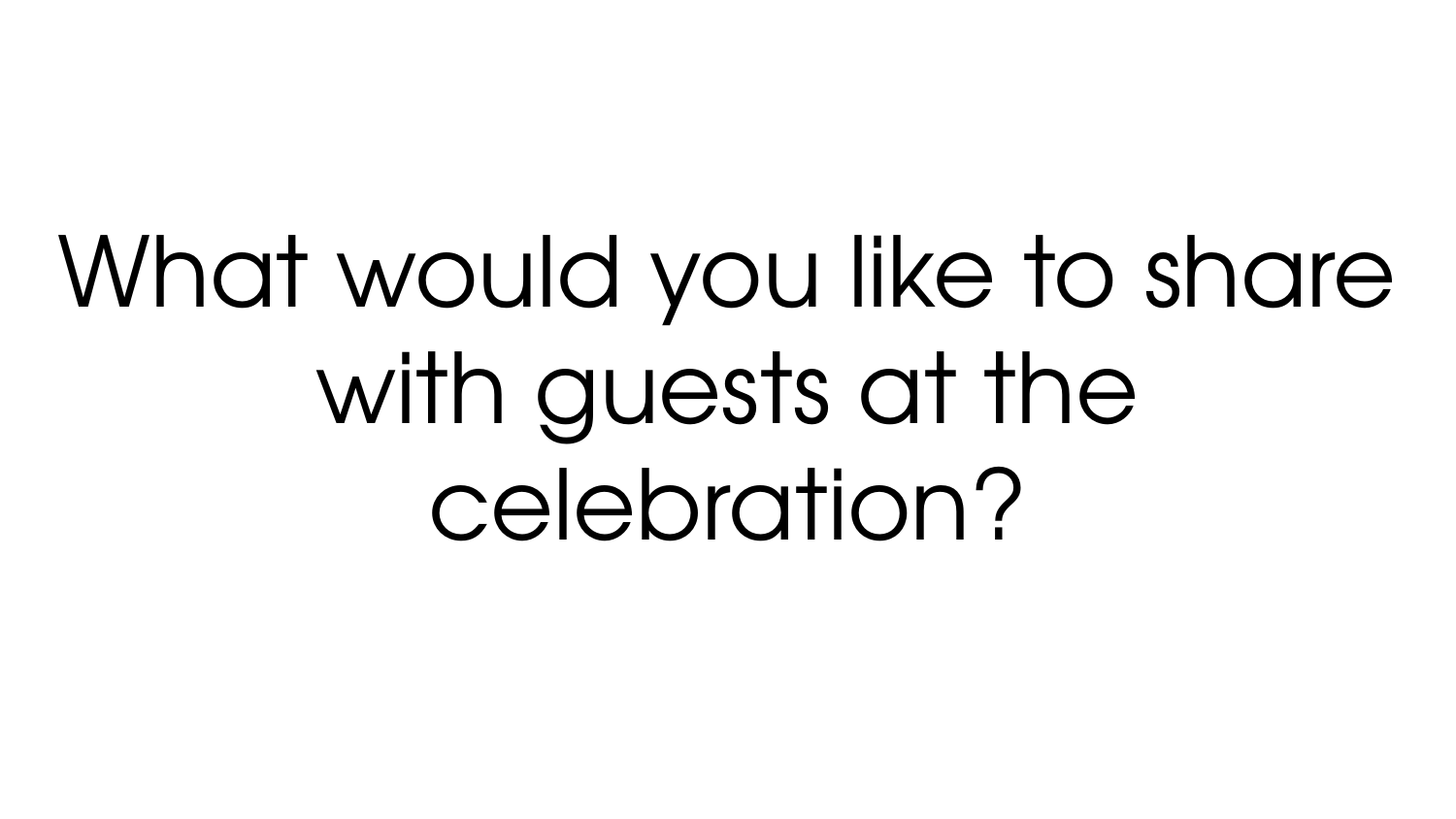

What would you like to share with guests at the celebration?